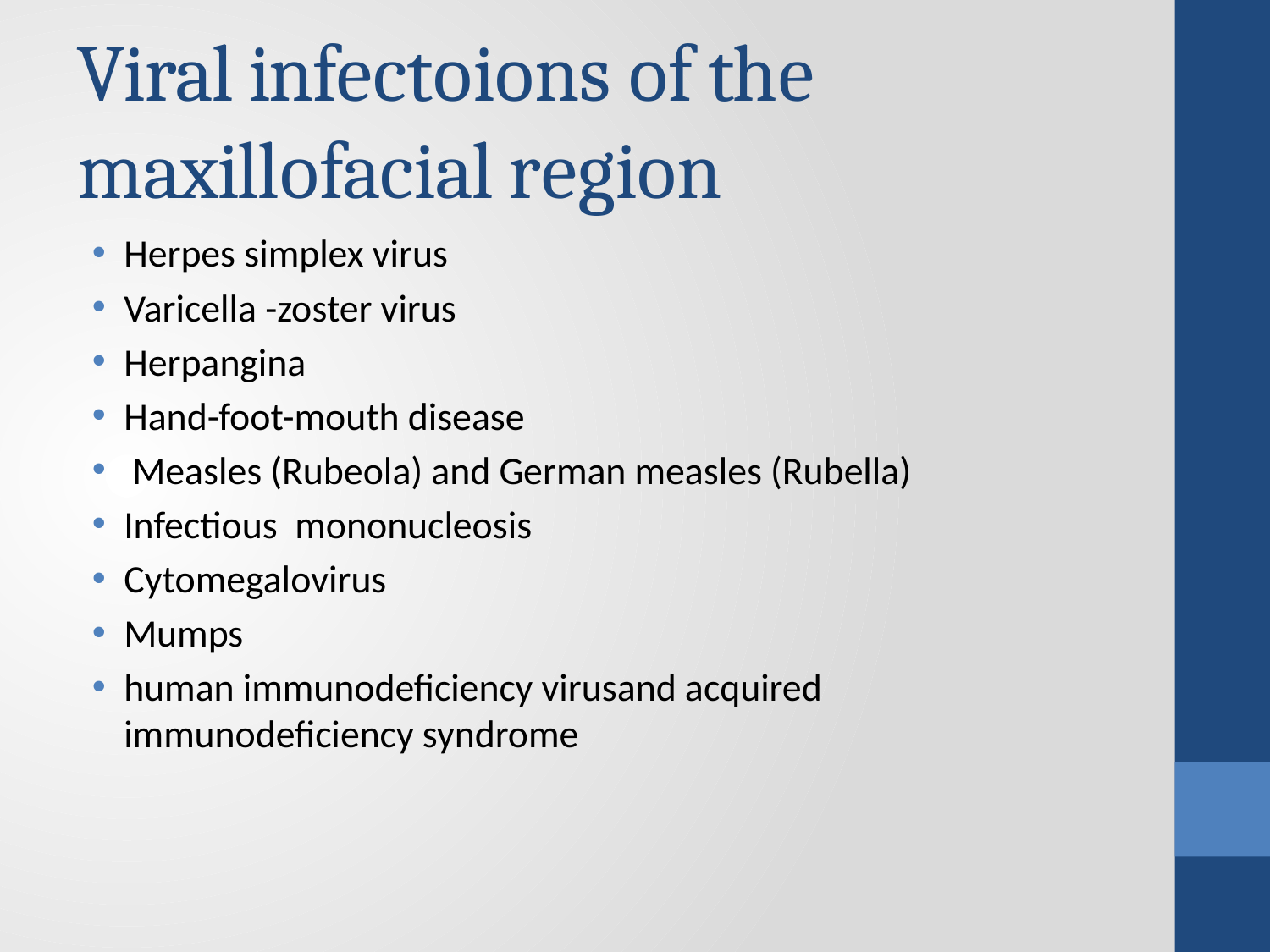

# Viral infectoions of the maxillofacial region
Herpes simplex virus
Varicella -zoster virus
Herpangina
Hand-foot-mouth disease
 Measles (Rubeola) and German measles (Rubella)
Infectious  mononucleosis
Cytomegalovirus
Mumps
human immunodeficiency virusand acquired immunodeficiency syndrome